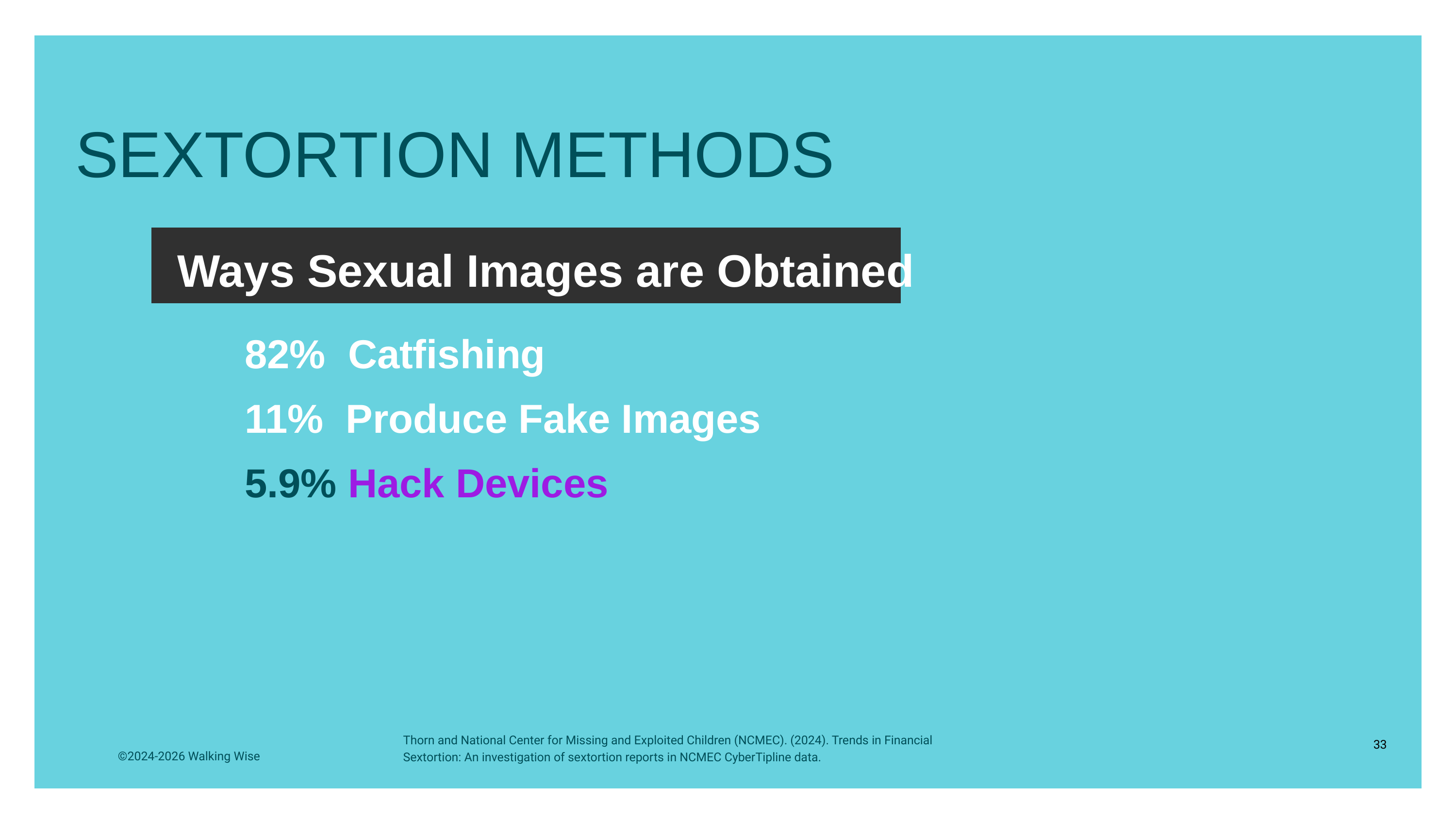

LESSON PLANS
SEXTORTION METHODS

Ways Sexual Images are Obtained
82%  Catfishing
11%  Produce Fake Images
5.9% Hack Devices
Thorn and National Center for Missing and Exploited Children (NCMEC). (2024). Trends in Financial Sextortion: An investigation of sextortion reports in NCMEC CyberTipline data.

33
©2024-2026 Walking Wise
3